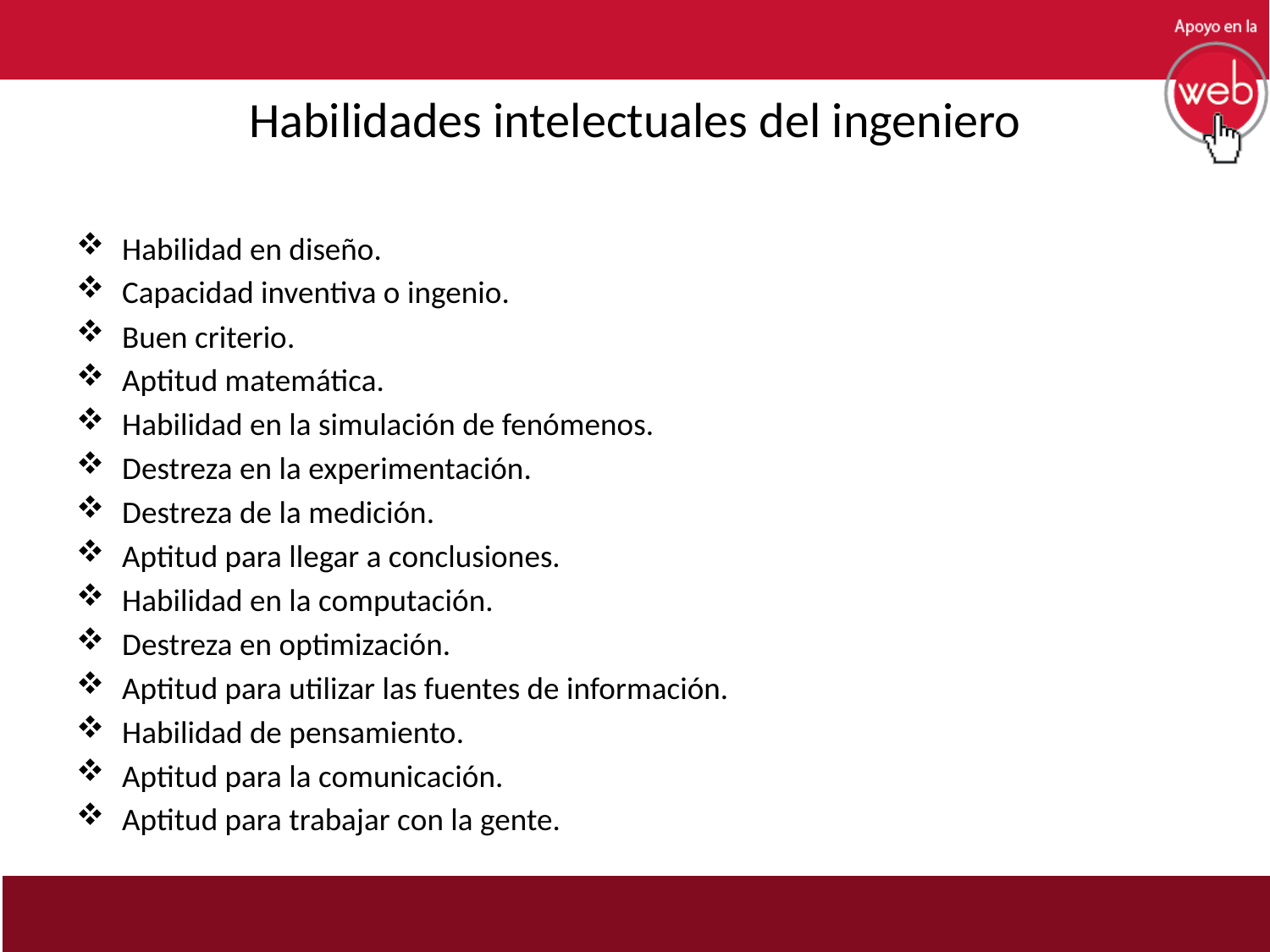

# Habilidades intelectuales del ingeniero
Habilidad en diseño.
Capacidad inventiva o ingenio.
Buen criterio.
Aptitud matemática.
Habilidad en la simulación de fenómenos.
Destreza en la experimentación.
Destreza de la medición.
Aptitud para llegar a conclusiones.
Habilidad en la computación.
Destreza en optimización.
Aptitud para utilizar las fuentes de información.
Habilidad de pensamiento.
Aptitud para la comunicación.
Aptitud para trabajar con la gente.